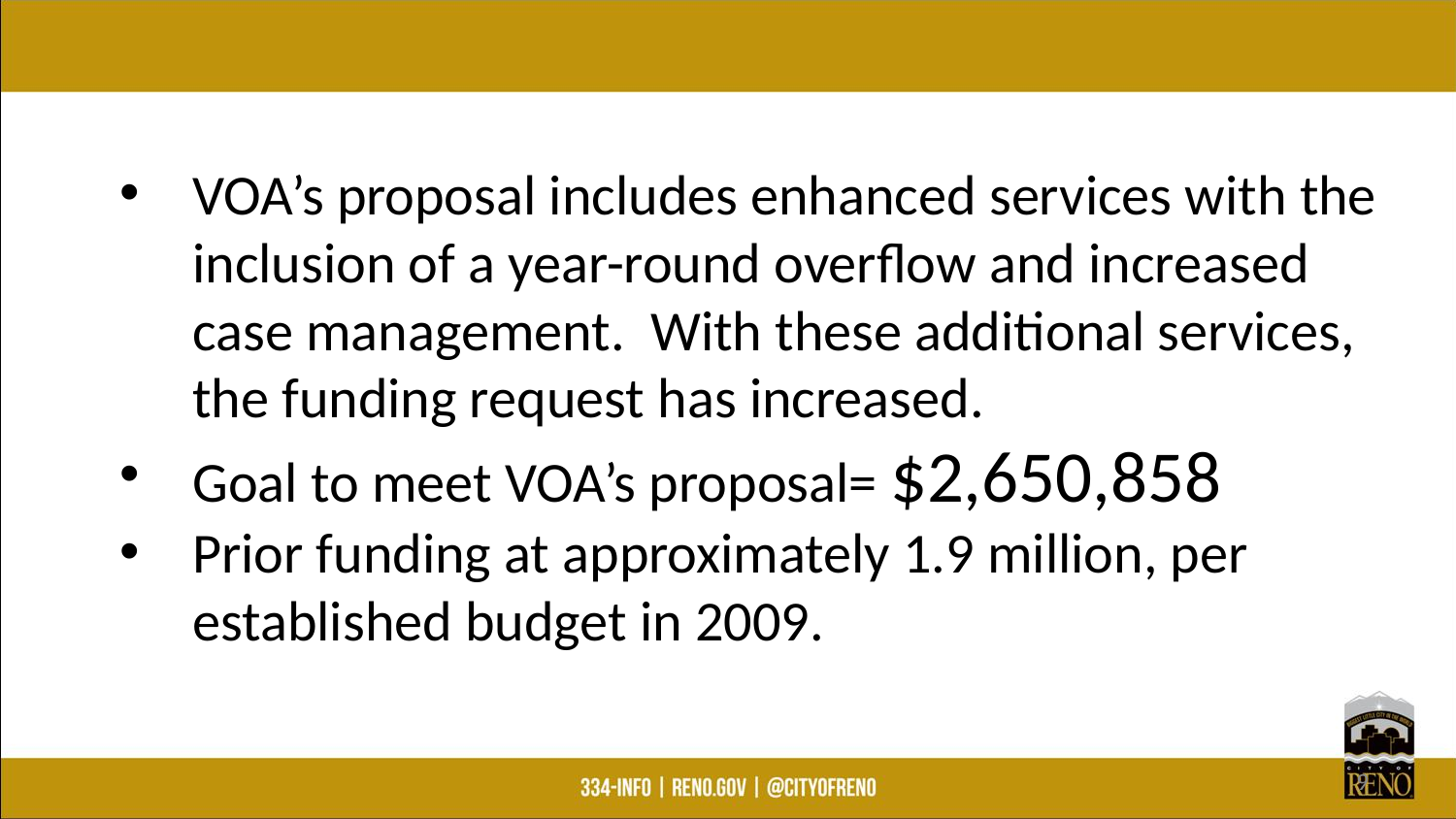

VOA’s proposal includes enhanced services with the inclusion of a year-round overflow and increased case management.  With these additional services, the funding request has increased.
Goal to meet VOA’s proposal= $2,650,858
Prior funding at approximately 1.9 million, per established budget in 2009.

9